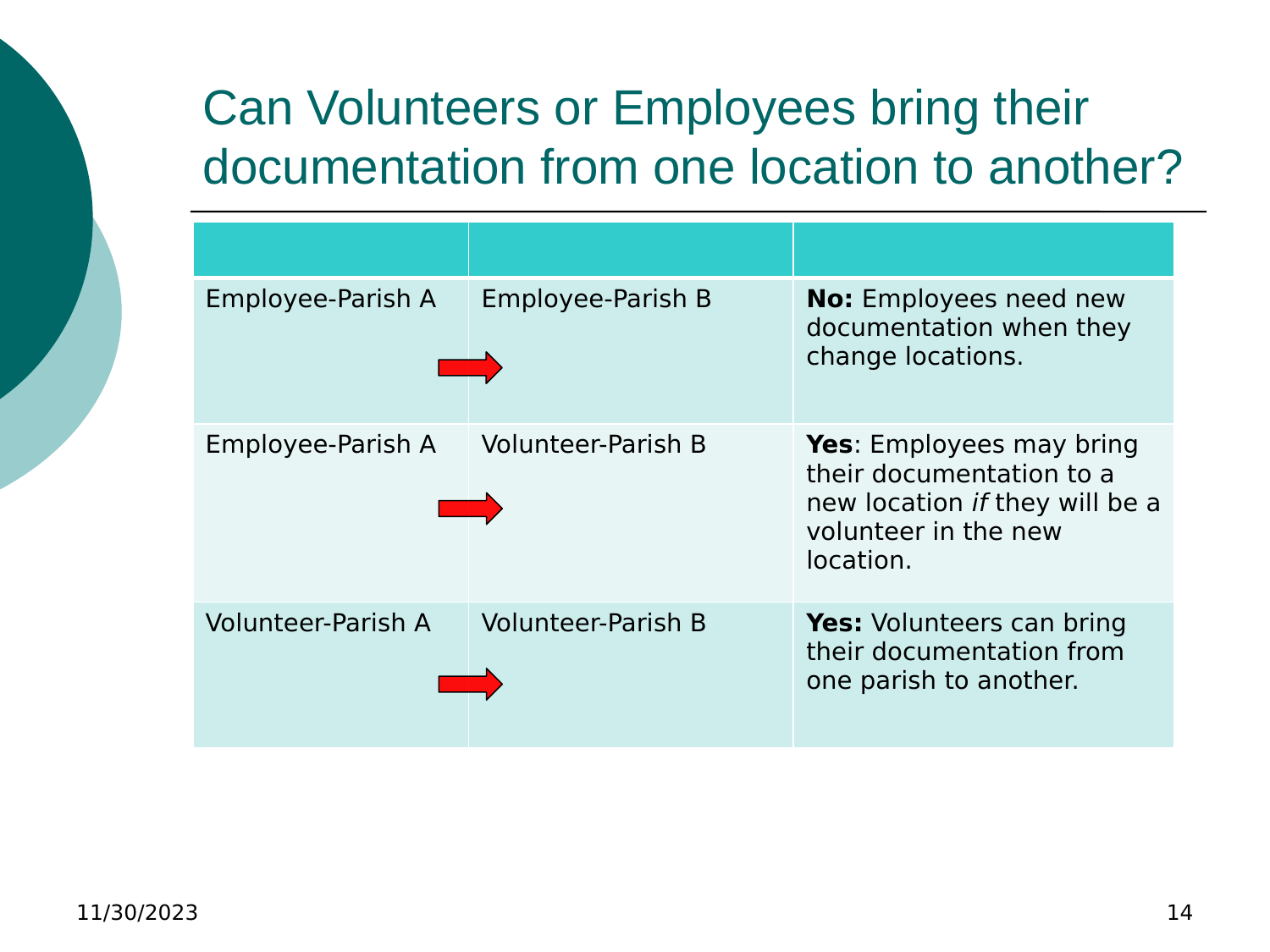

# Can Volunteers or Employees bring their documentation from one location to another?
|  |  |  |
| --- | --- | --- |
| Employee-Parish A | Employee-Parish B | No: Employees need new documentation when they change locations. |
| Employee-Parish A | Volunteer-Parish B | Yes: Employees may bring their documentation to a new location if they will be a volunteer in the new location. |
| Volunteer-Parish A | Volunteer-Parish B | Yes: Volunteers can bring their documentation from one parish to another. |

11/30/2023
14